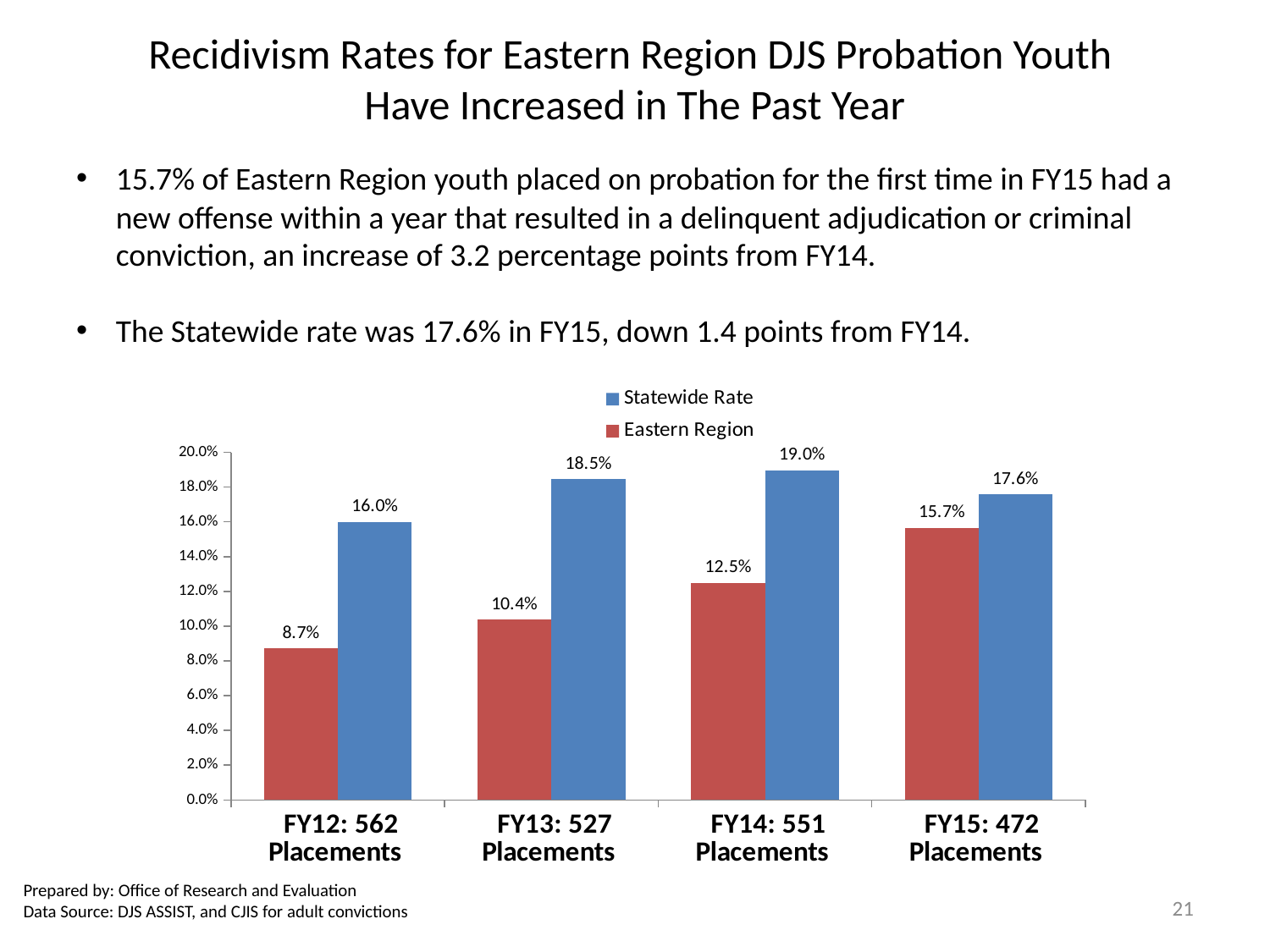

# Recidivism Rates for Eastern Region DJS Probation Youth Have Increased in The Past Year
15.7% of Eastern Region youth placed on probation for the first time in FY15 had a new offense within a year that resulted in a delinquent adjudication or criminal conviction, an increase of 3.2 percentage points from FY14.

The Statewide rate was 17.6% in FY15, down 1.4 points from FY14.

### Chart

| Category | Statewide Rate |  |
|---|---|---|
|  FY15: 472 Placements  | 0.17576961271102284 | 0.15656565656565657 |
|  FY14: 551 Placements  | 0.1896404109589041 | 0.125 |
|  FY13: 527 Placements  | 0.18454935622317598 | 0.10367892976588629 |
|  FY12: 562 Placements  | 0.1600270087778528 | 0.08709677419354839 |
Prepared by: Office of Research and Evaluation
Data Source: DJS ASSIST, and CJIS for adult convictions
21